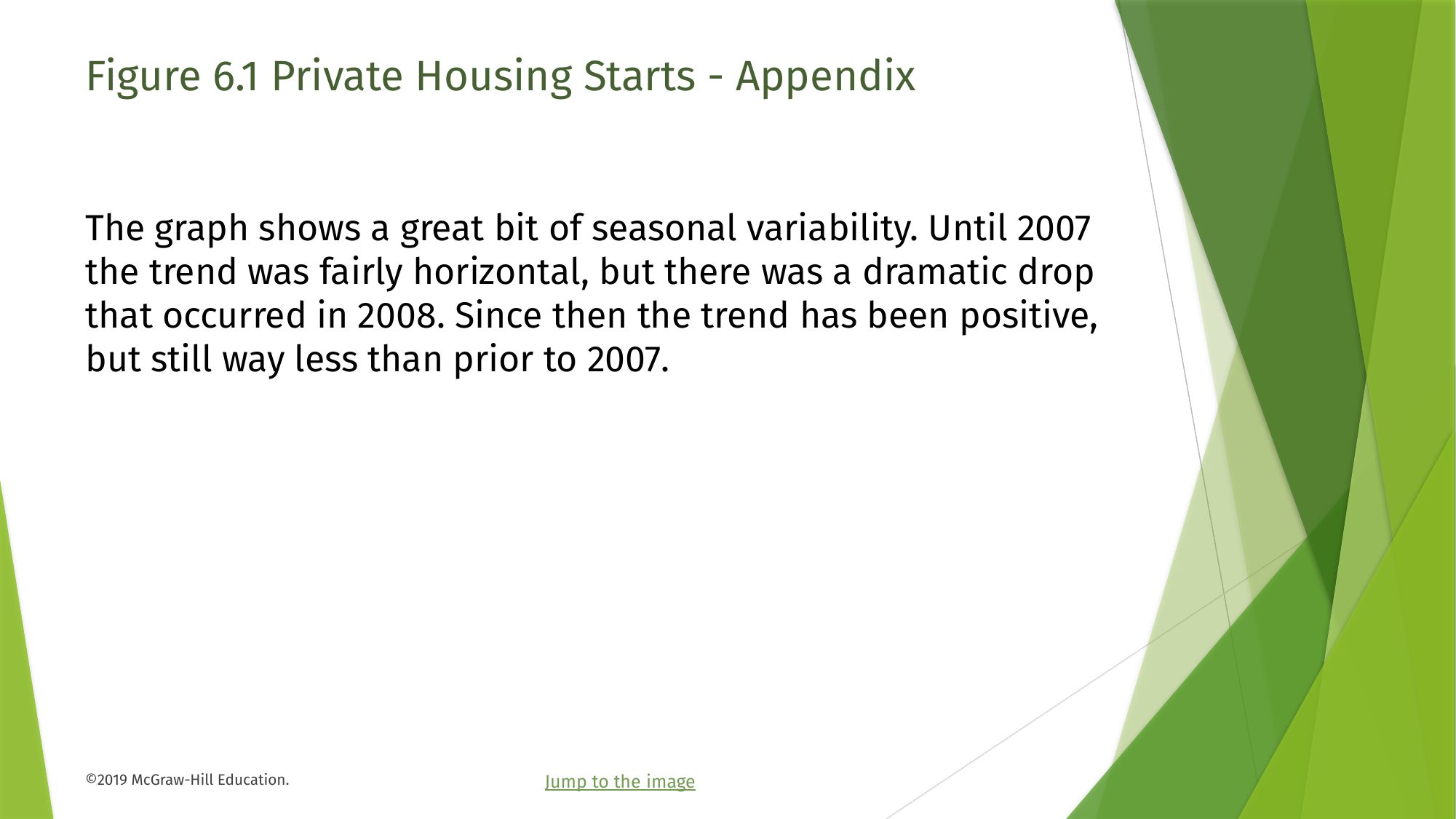

# Figure 6.1 Private Housing Starts - Appendix
The graph shows a great bit of seasonal variability. Until 2007 the trend was fairly horizontal, but there was a dramatic drop that occurred in 2008. Since then the trend has been positive, but still way less than prior to 2007.
Jump to the image